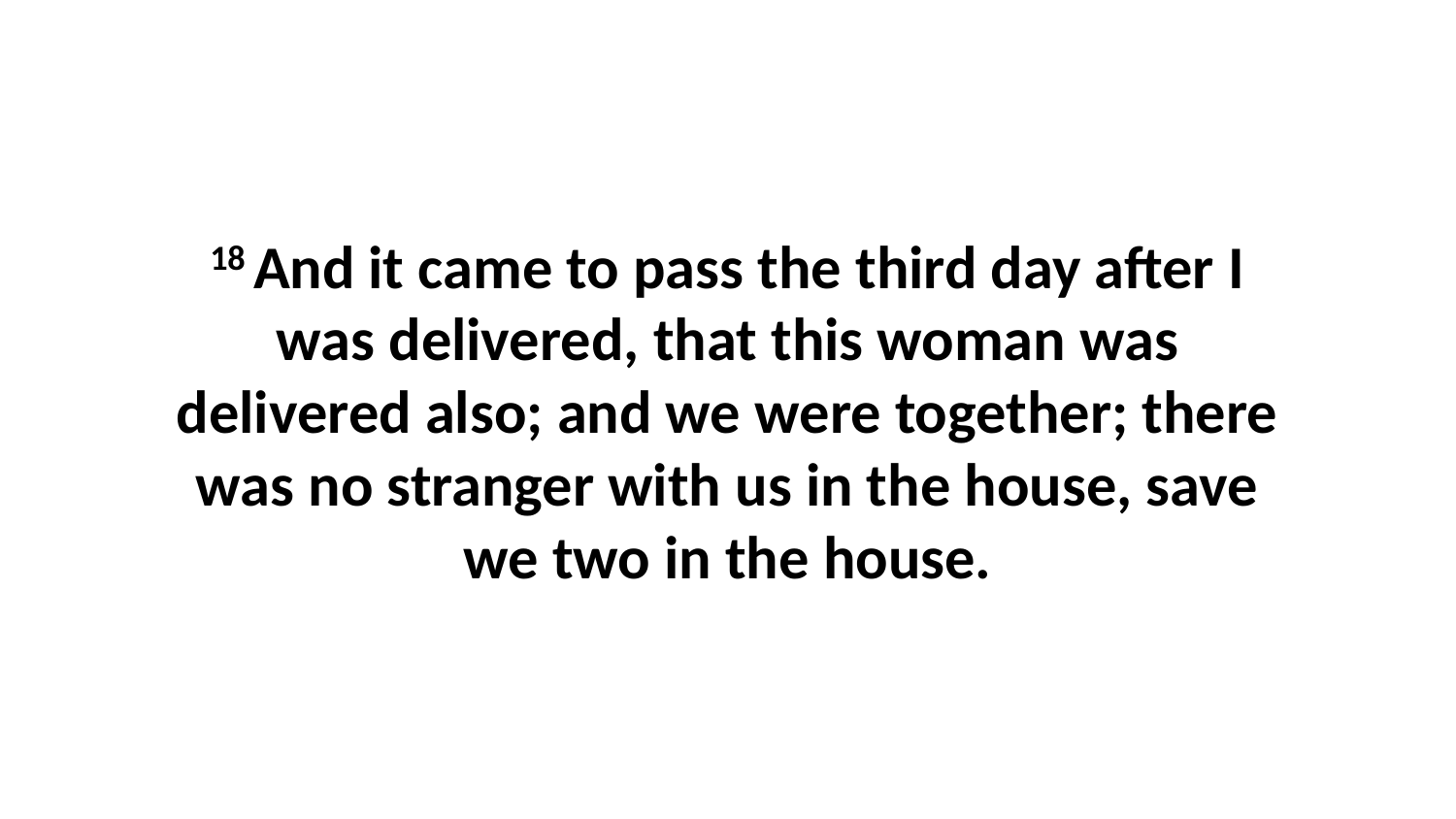

18 And it came to pass the third day after I was delivered, that this woman was delivered also; and we were together; there was no stranger with us in the house, save we two in the house.